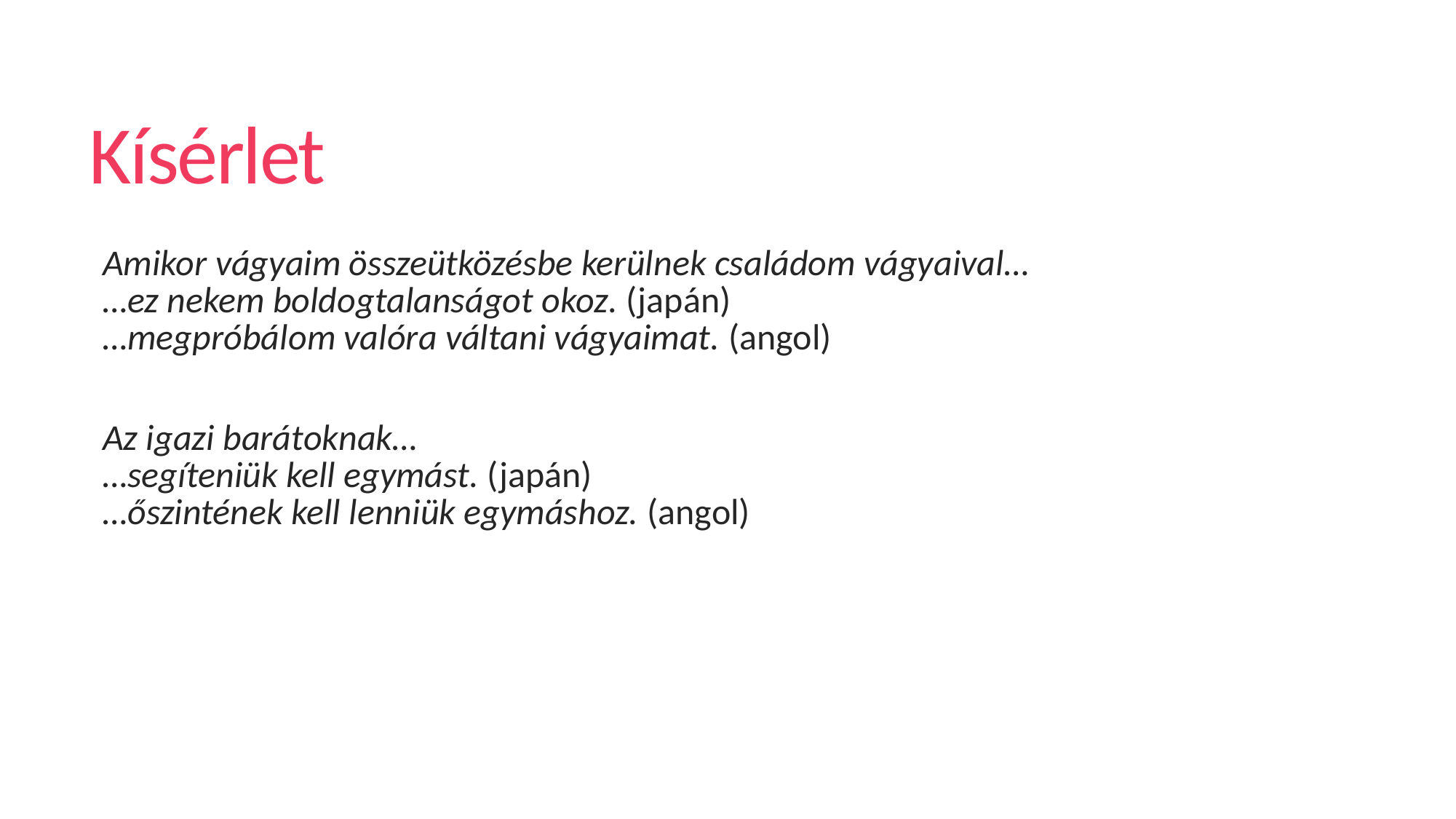

# Kísérlet
Amikor vágyaim összeütközésbe kerülnek családom vágyaival…
…ez nekem boldogtalanságot okoz. (japán)
…megpróbálom valóra váltani vágyaimat. (angol)
Az igazi barátoknak…
…segíteniük kell egymást. (japán)
…őszintének kell lenniük egymáshoz. (angol)
118